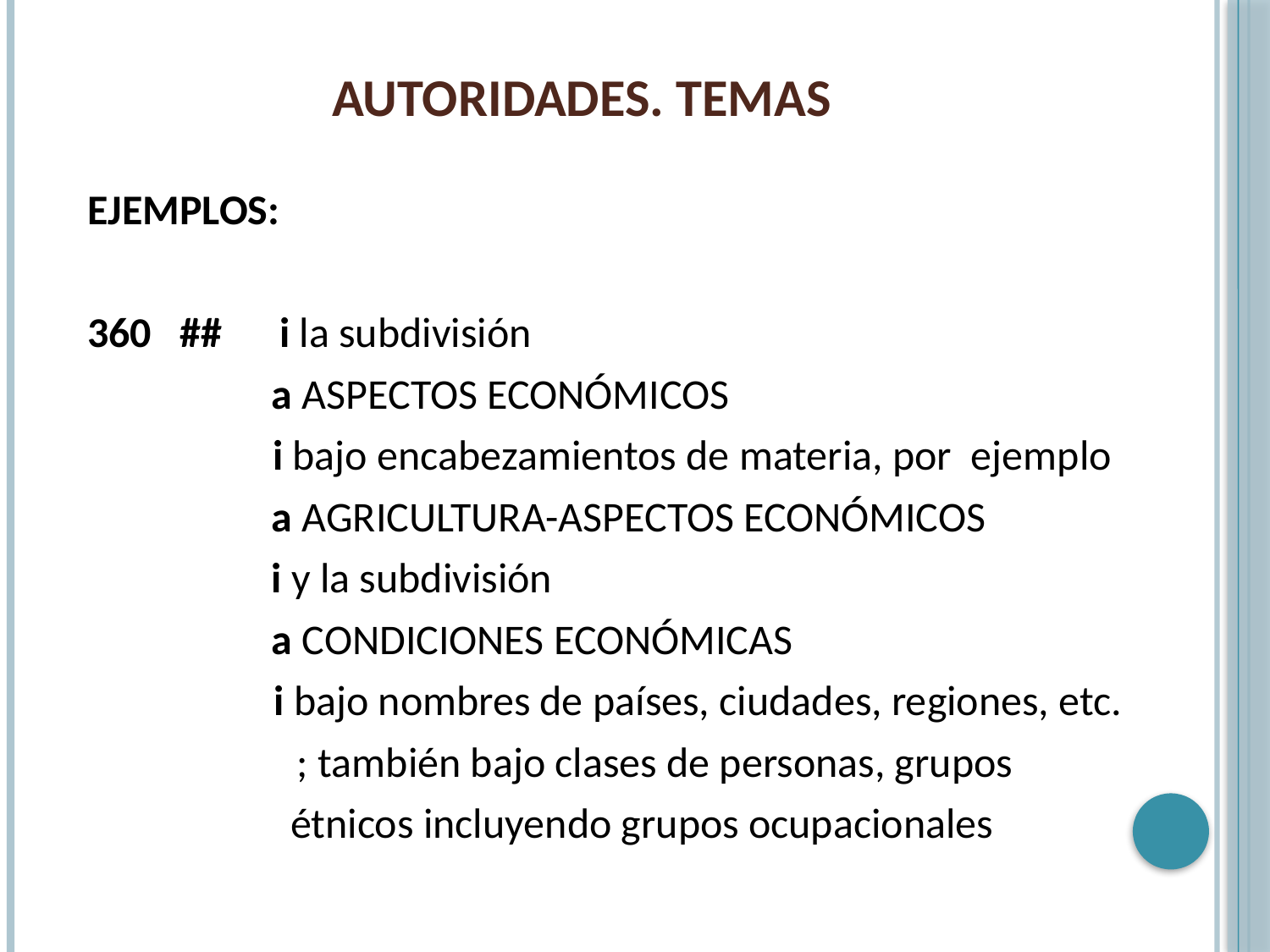

# AUTORIDADES. TEMAS
EJEMPLOS:

360   ##      i la subdivisión
	      a ASPECTOS ECONÓMICOS
	     i bajo encabezamientos de materia, por  ejemplo
	      a AGRICULTURA-ASPECTOS ECONÓMICOS
	      i y la subdivisión
	      a CONDICIONES ECONÓMICAS
	      i bajo nombres de países, ciudades, regiones, etc.
                      ; también bajo clases de personas, grupos
	        étnicos incluyendo grupos ocupacionales